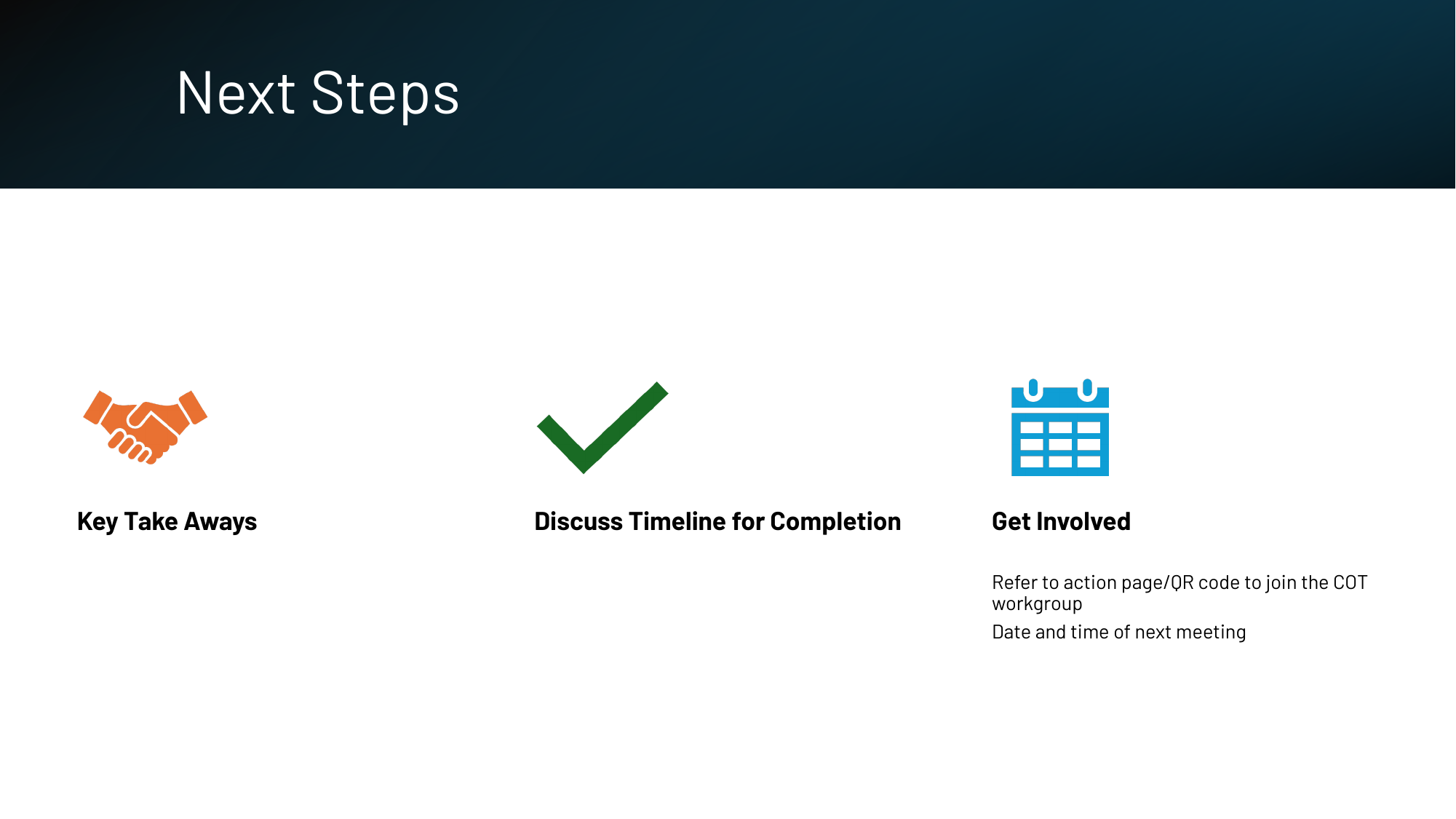

# Next Steps
Key Take Aways
Discuss Timeline for Completion
Get Involved
Refer to action page/QR code to join the COT workgroup
Date and time of next meeting